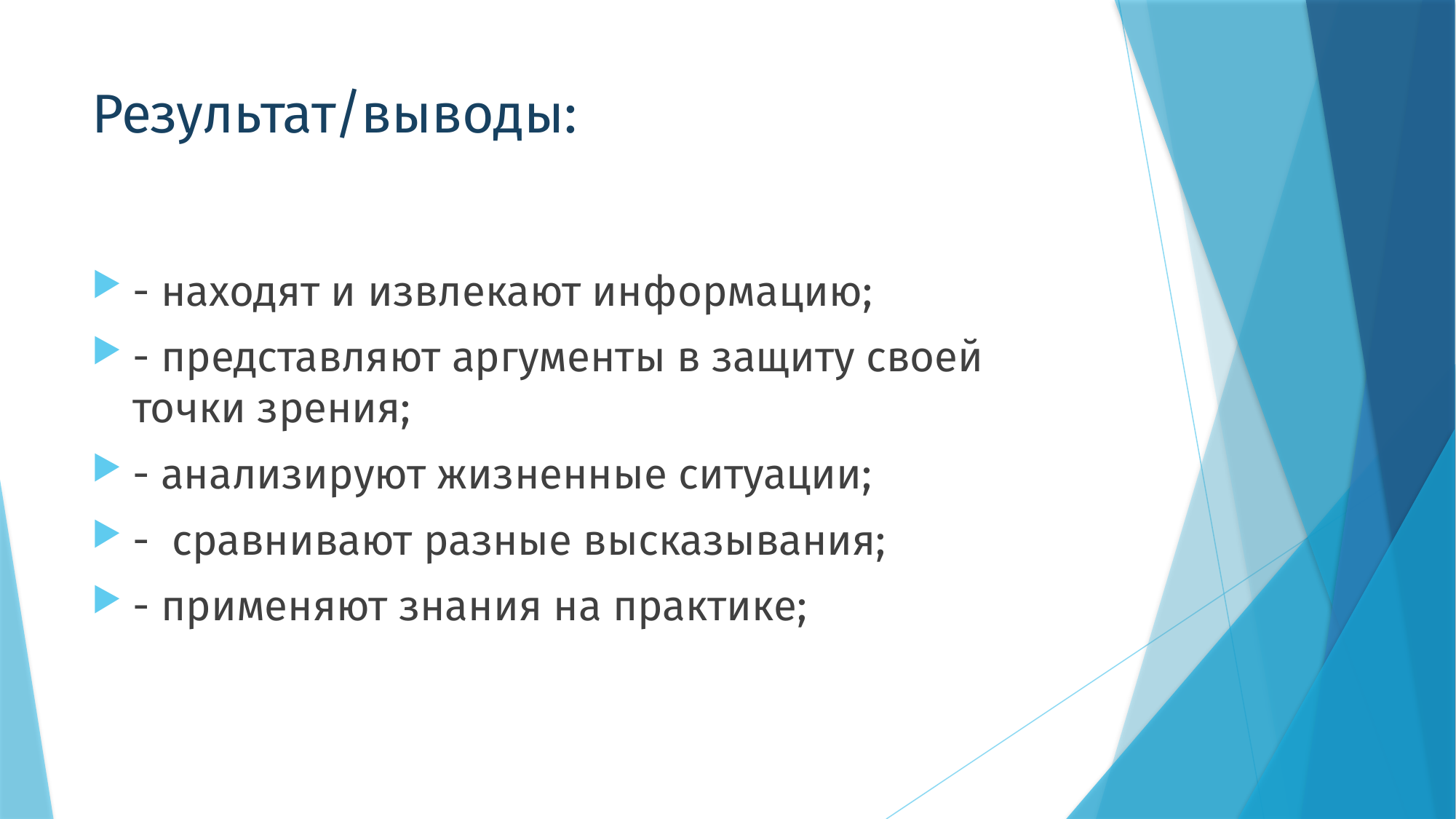

# Результат/выводы:
- находят и извлекают информацию;
- представляют аргументы в защиту своей точки зрения;
- анализируют жизненные ситуации;
-  сравнивают разные высказывания;
- применяют знания на практике;